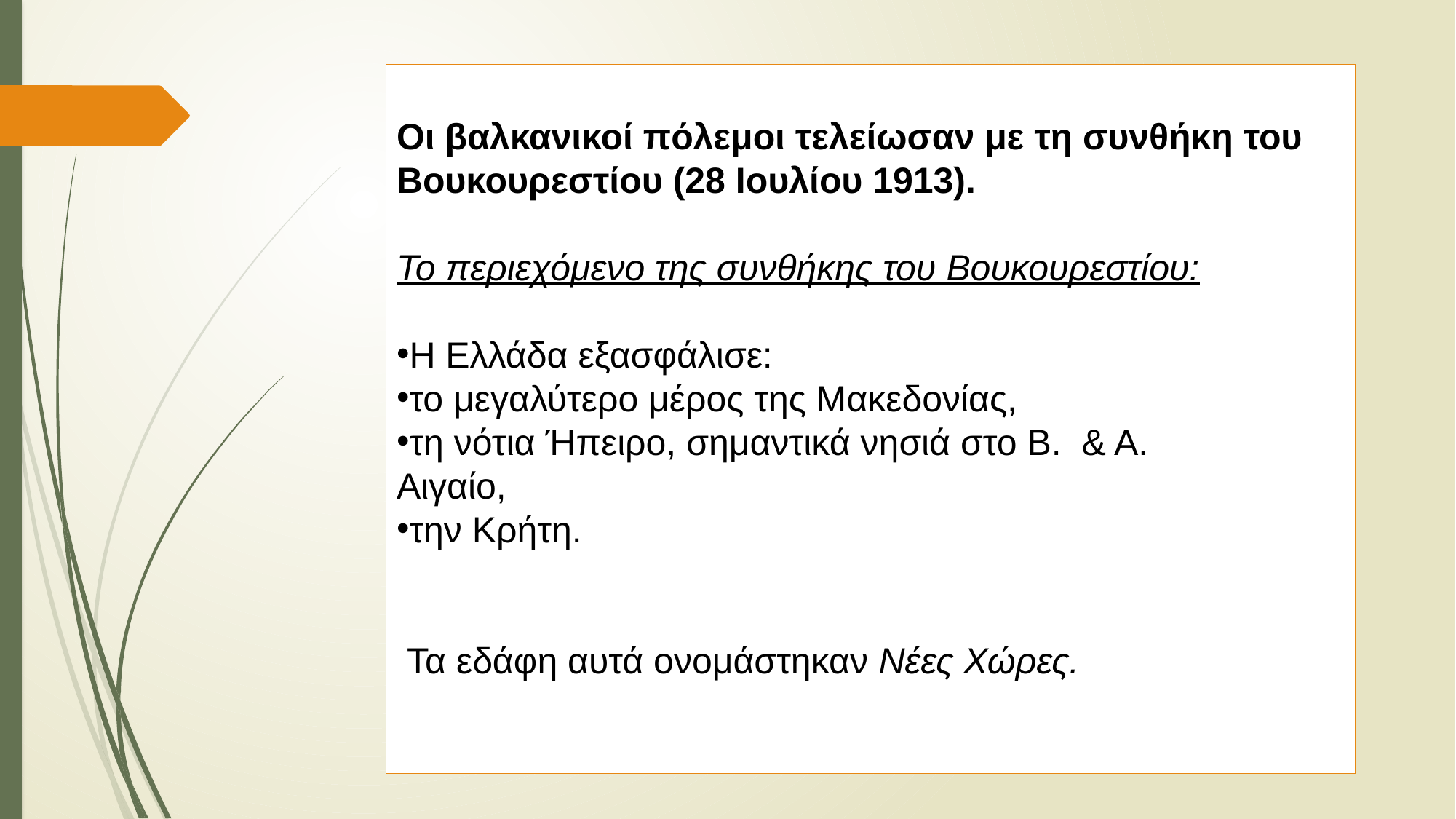

Οι βαλκανικοί πόλεμοι τελείωσαν με τη συνθήκη του Βουκουρεστίου (28 Ιουλίου 1913).
Το περιεχόμενο της συνθήκης του Βουκουρεστίου:

Η Ελλάδα εξασφάλισε:
το μεγαλύτερο μέρος της Μακεδονίας,
τη νότια Ήπειρο, σημαντικά νησιά στο Β.  & Α. Αιγαίο,
την Κρήτη.

 Τα εδάφη αυτά ονομάστηκαν Νέες Χώρες.